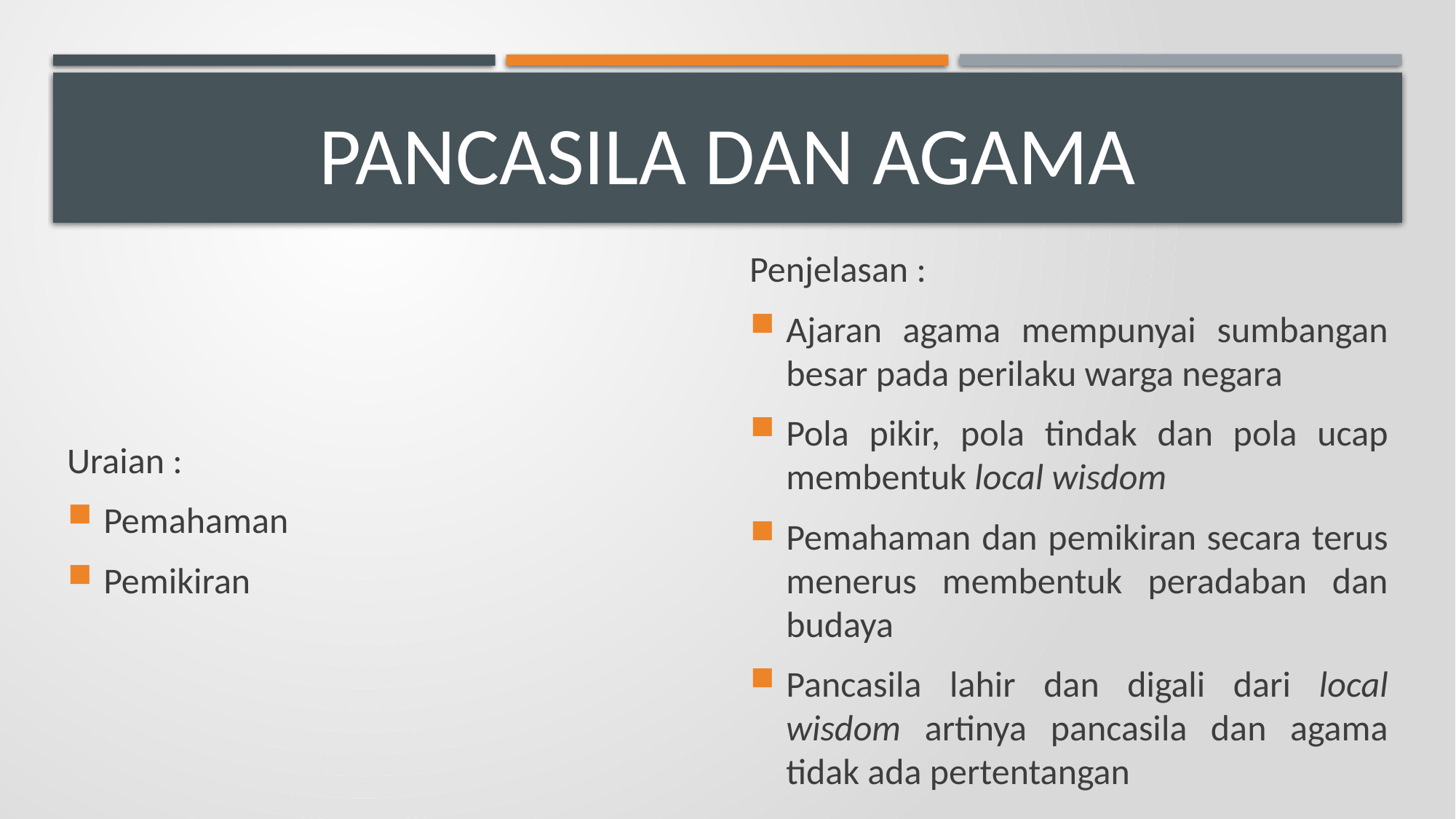

# Pancasila dan agama
Uraian :
Pemahaman
Pemikiran
Penjelasan :
Ajaran agama mempunyai sumbangan besar pada perilaku warga negara
Pola pikir, pola tindak dan pola ucap membentuk local wisdom
Pemahaman dan pemikiran secara terus menerus membentuk peradaban dan budaya
Pancasila lahir dan digali dari local wisdom artinya pancasila dan agama tidak ada pertentangan